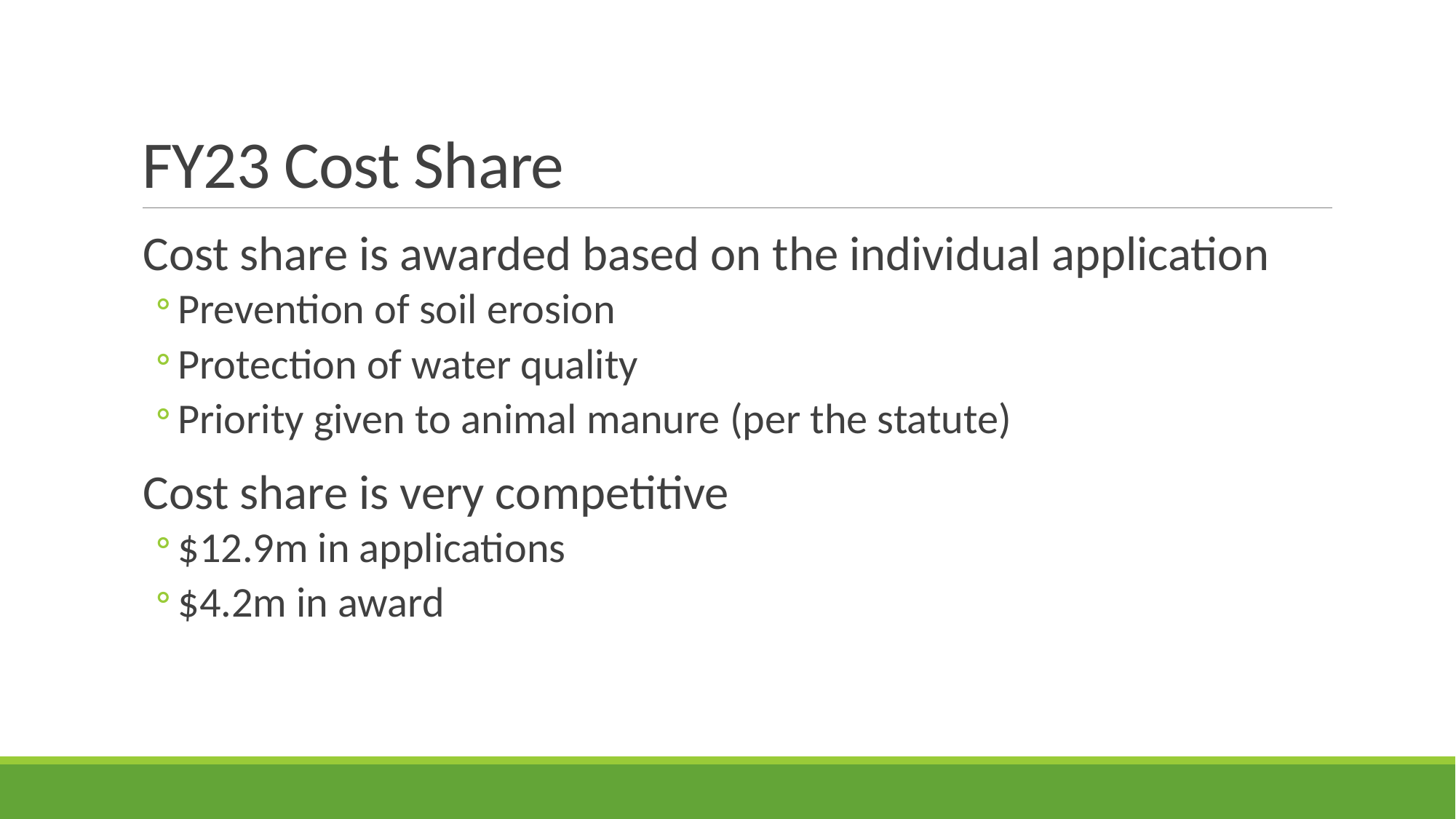

# FY23 Cost Share
Cost share is awarded based on the individual application
Prevention of soil erosion
Protection of water quality
Priority given to animal manure (per the statute)
Cost share is very competitive
$12.9m in applications
$4.2m in award